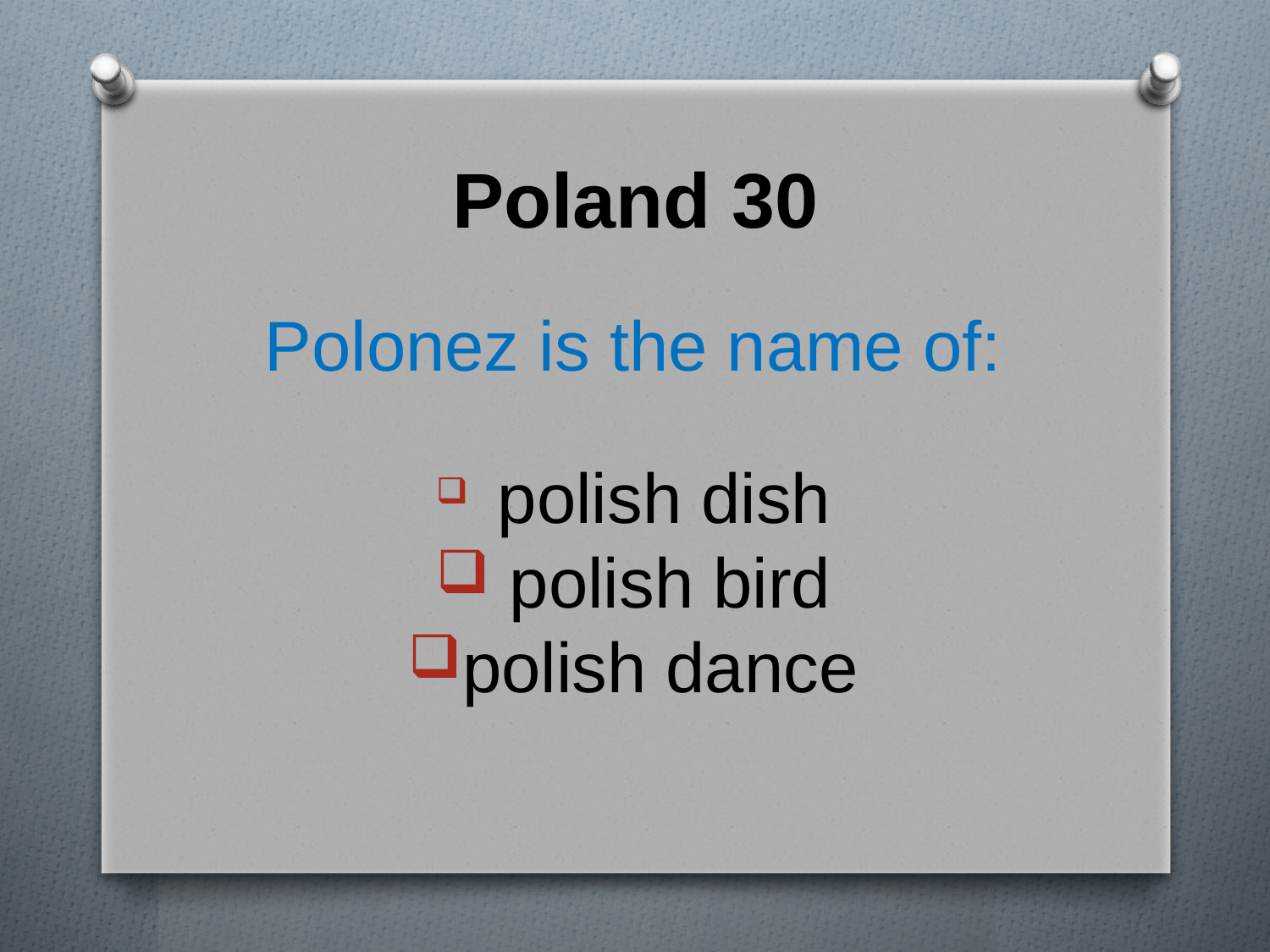

# Poland 30
Polonez is the name of:

  polish dish
 polish bird
polish dance